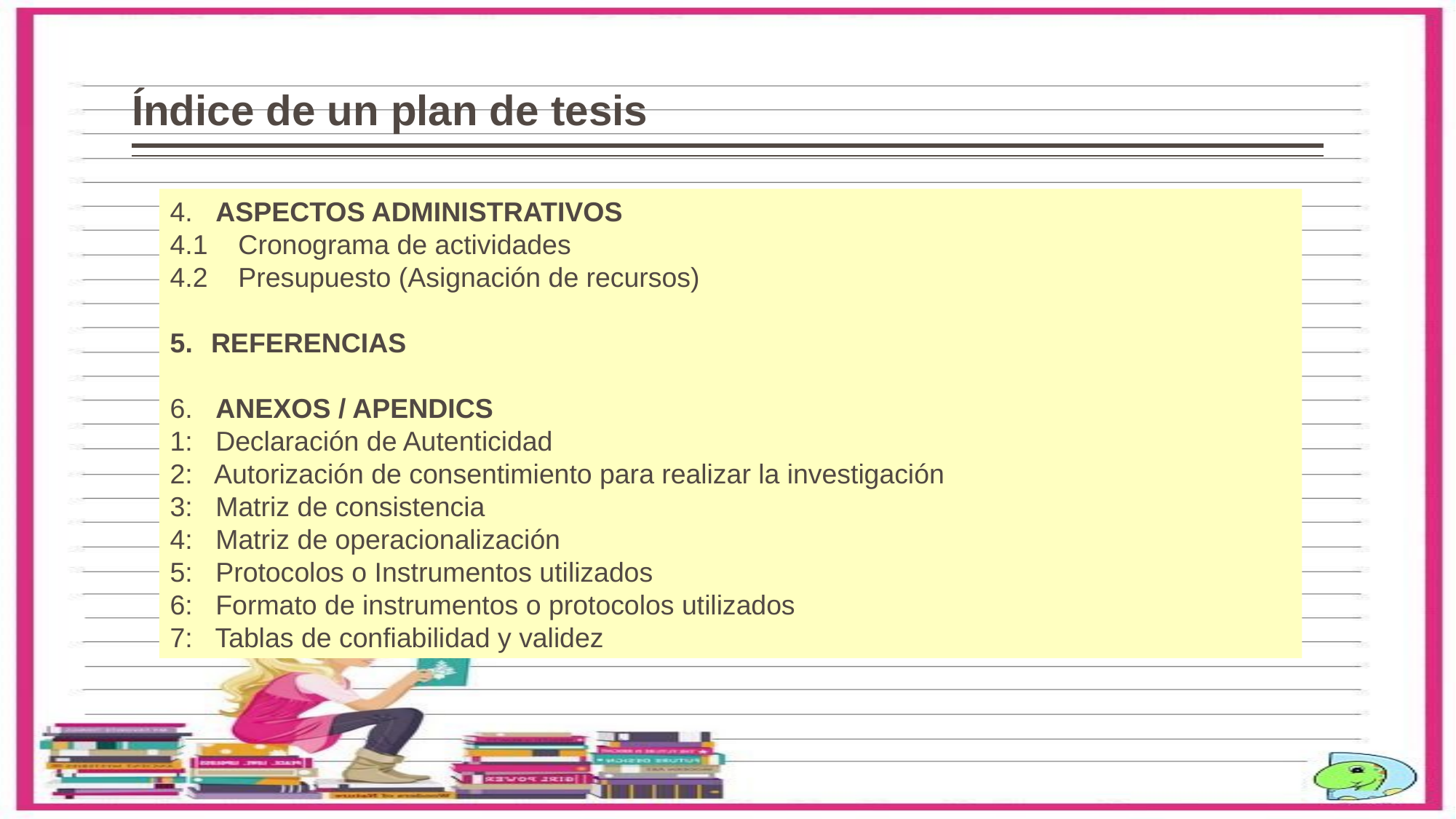

# Índice de un plan de tesis
4.   ASPECTOS ADMINISTRATIVOS
4.1    Cronograma de actividades
4.2    Presupuesto (Asignación de recursos)

REFERENCIAS

6.   ANEXOS / APENDICS
1:   Declaración de Autenticidad
2:   Autorización de consentimiento para realizar la investigación
3:   Matriz de consistencia
4:   Matriz de operacionalización
5:   Protocolos o Instrumentos utilizados
6:   Formato de instrumentos o protocolos utilizados
7:   Tablas de confiabilidad y validez